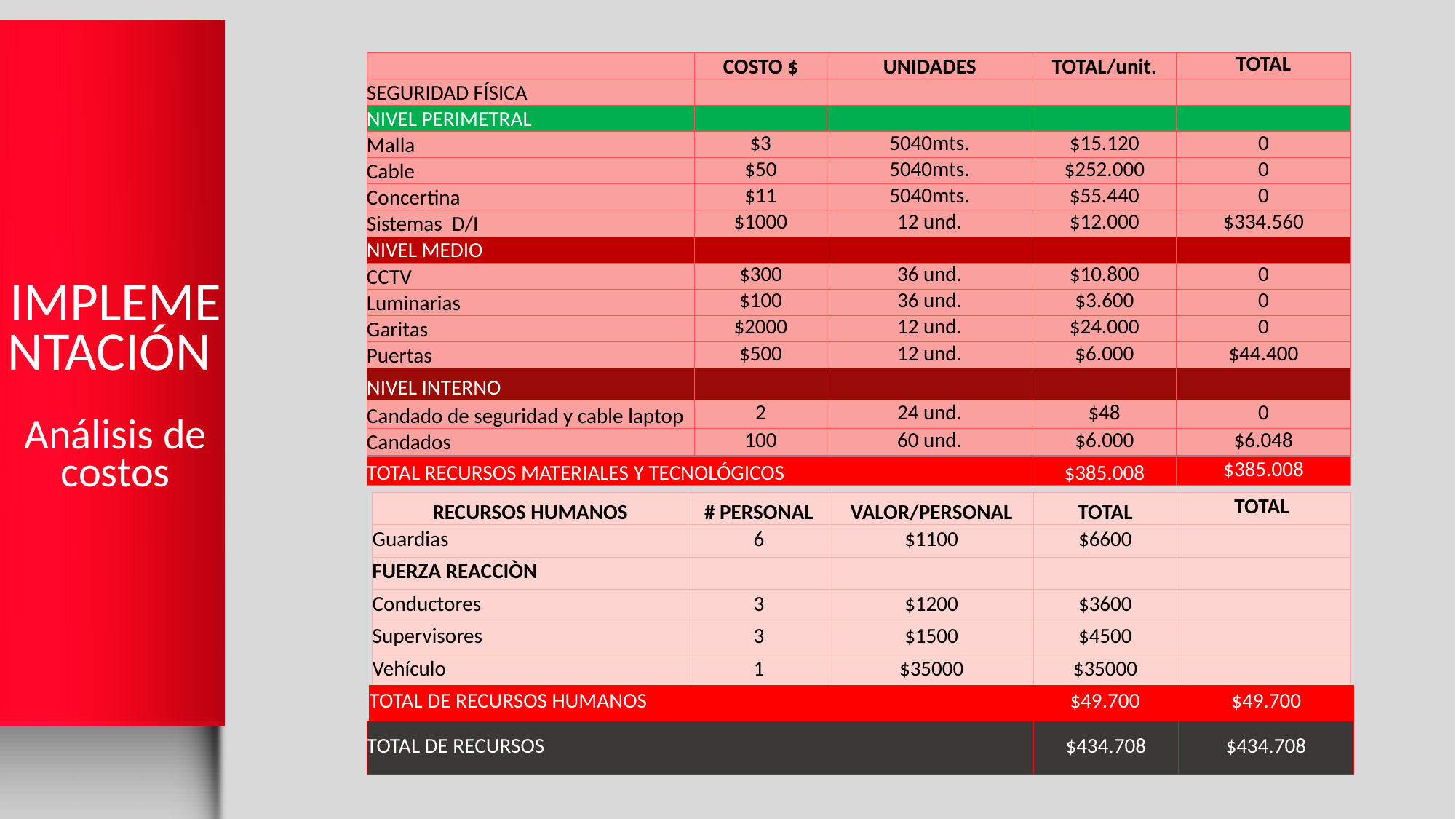

|  | COSTO $ | UNIDADES | TOTAL/unit. | TOTAL |
| --- | --- | --- | --- | --- |
| SEGURIDAD FÍSICA |  |  |  |  |
| NIVEL PERIMETRAL |  |  |  |  |
| Malla | $3 | 5040mts. | $15.120 | 0 |
| Cable | $50 | 5040mts. | $252.000 | 0 |
| Concertina | $11 | 5040mts. | $55.440 | 0 |
| Sistemas D/I | $1000 | 12 und. | $12.000 | $334.560 |
| NIVEL MEDIO |  |  |  |  |
| CCTV | $300 | 36 und. | $10.800 | 0 |
| Luminarias | $100 | 36 und. | $3.600 | 0 |
| Garitas | $2000 | 12 und. | $24.000 | 0 |
| Puertas | $500 | 12 und. | $6.000 | $44.400 |
| NIVEL INTERNO |  |  |  |  |
| Candado de seguridad y cable laptop | 2 | 24 und. | $48 | 0 |
| Candados | 100 | 60 und. | $6.000 | $6.048 |
# IMPLEMENTACIÓN Análisis de costos
| TOTAL RECURSOS MATERIALES Y TECNOLÓGICOS | $385.008 | $385.008 |
| --- | --- | --- |
| RECURSOS HUMANOS | # PERSONAL | VALOR/PERSONAL | TOTAL | TOTAL |
| --- | --- | --- | --- | --- |
| Guardias | 6 | $1100 | $6600 |  |
| FUERZA REACCIÒN |  |  |  |  |
| Conductores | 3 | $1200 | $3600 |  |
| Supervisores | 3 | $1500 | $4500 |  |
| Vehículo | 1 | $35000 | $35000 |  |
| TOTAL DE RECURSOS HUMANOS | $49.700 | $49.700 |
| --- | --- | --- |
| TOTAL DE RECURSOS | $434.708 | $434.708 |
| --- | --- | --- |